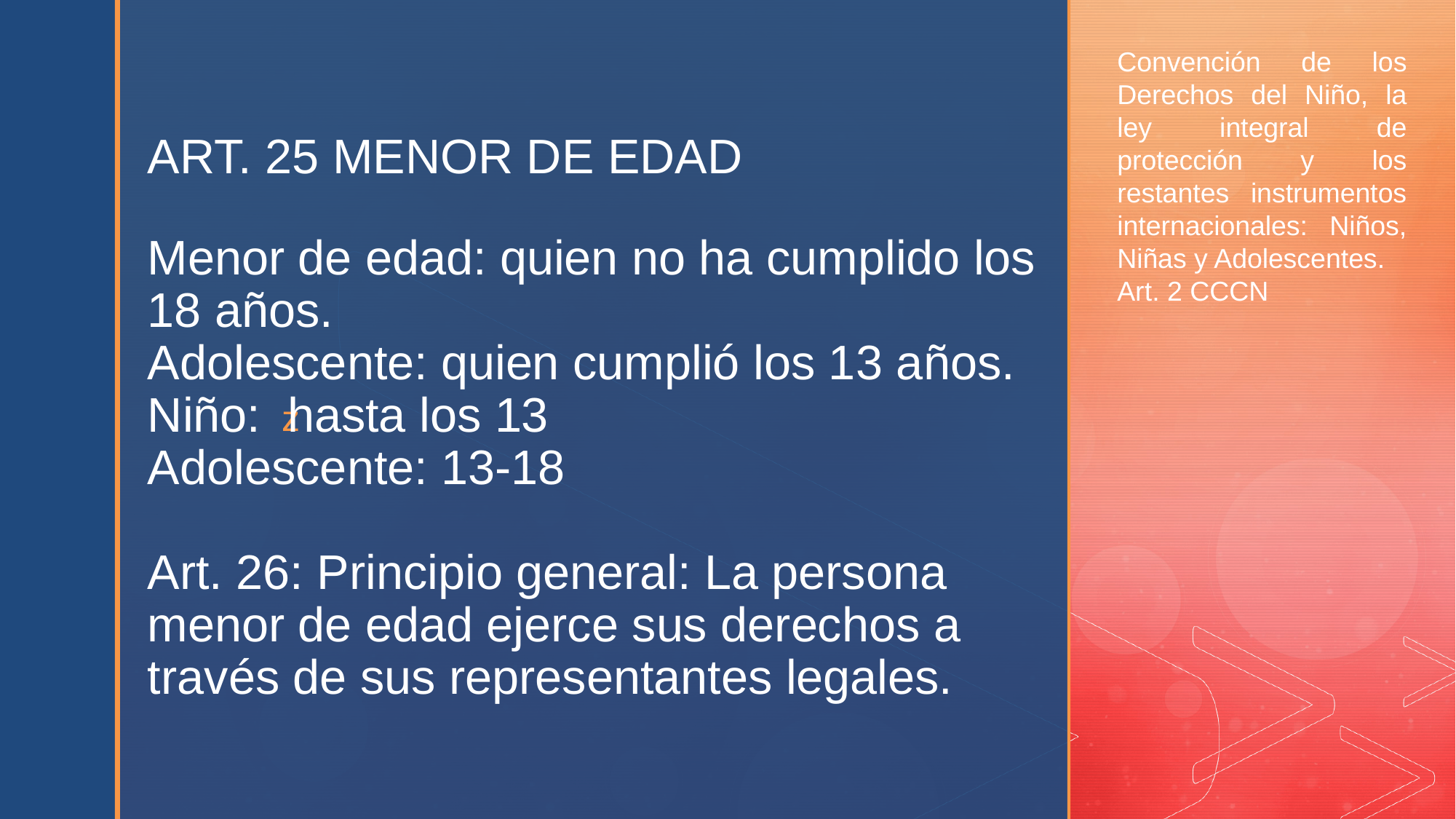

Convención de los Derechos del Niño, la ley integral de protección y los restantes instrumentos internacionales: Niños, Niñas y Adolescentes.
Art. 2 CCCN
ART. 25 MENOR DE EDAD
# Menor de edad: quien no ha cumplido los 18 años. Adolescente: quien cumplió los 13 años. Niño:  hasta los 13 Adolescente: 13-18 Art. 26: Principio general: La persona menor de edad ejerce sus derechos a través de sus representantes legales.